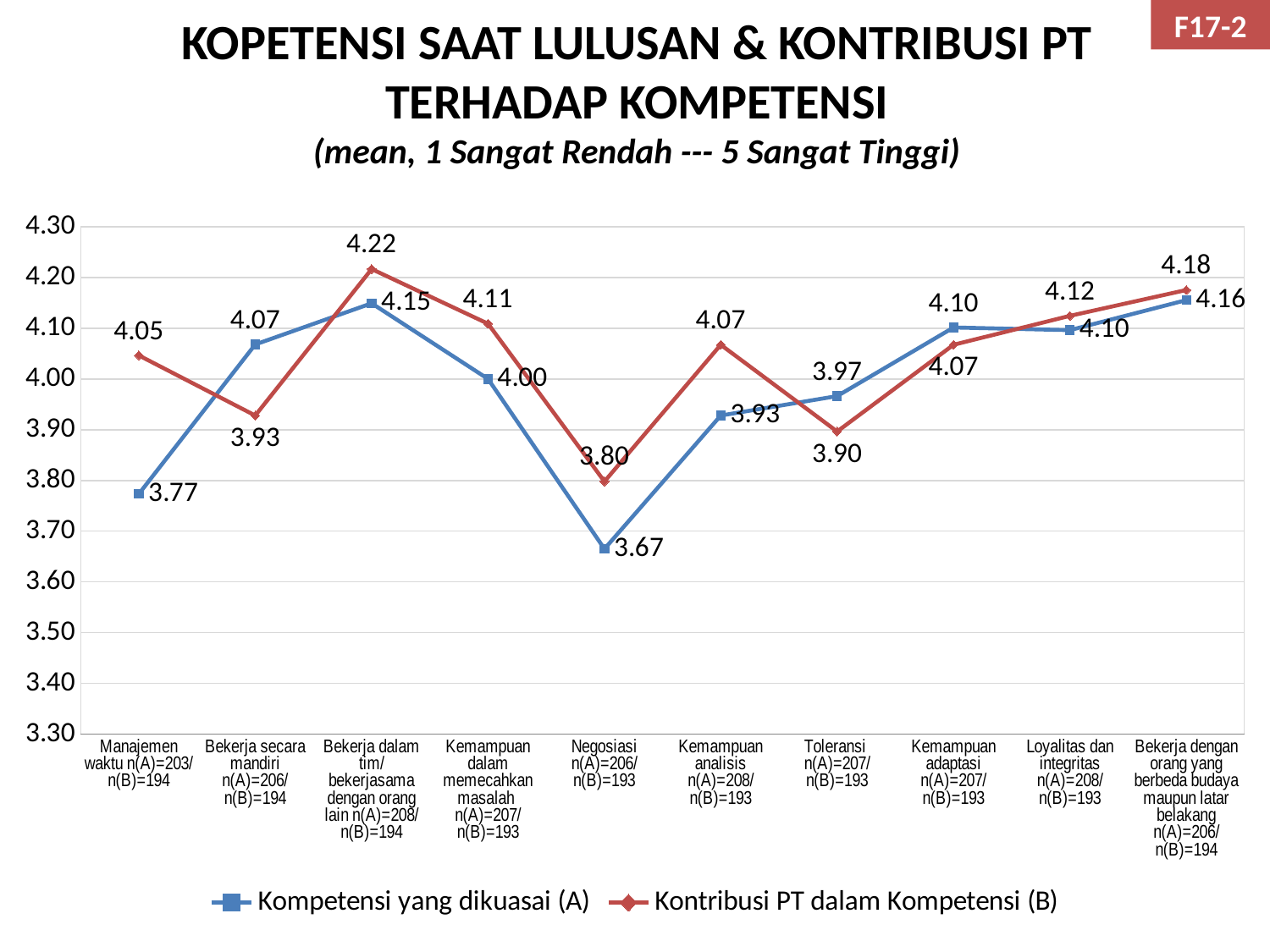

F17-2
# KOPETENSI SAAT LULUSAN & KONTRIBUSI PT TERHADAP KOMPETENSI (mean, 1 Sangat Rendah --- 5 Sangat Tinggi)

### Chart

| Category | Kompetensi yang dikuasai (A) | Kontribusi PT dalam Kompetensi (B) |
|---|---|---|
| Manajemen waktu n(A)=203/ n(B)=194 | 3.773399014778325 | 4.046391752577319 |
| Bekerja secara mandiri n(A)=206/ n(B)=194 | 4.067961165048547 | 3.927835051546396 |
| Bekerja dalam tim/bekerjasama dengan orang lain n(A)=208/ n(B)=194 | 4.149038461538462 | 4.216494845360828 |
| Kemampuan dalam memecahkan masalah  n(A)=207/ n(B)=193 | 4.0 | 4.1088082901554355 |
| Negosiasi n(A)=206/ n(B)=193 | 3.6650485436893203 | 3.7979274611398988 |
| Kemampuan analisis n(A)=208/ n(B)=193 | 3.927884615384614 | 4.067357512953366 |
| Toleransi  n(A)=207/ n(B)=193 | 3.9661835748792265 | 3.8963730569948187 |
| Kemampuan adaptasi n(A)=207/ n(B)=193 | 4.101449275362326 | 4.067357512953366 |
| Loyalitas dan integritas n(A)=208/ n(B)=193 | 4.096153846153848 | 4.124352331606208 |
| Bekerja dengan orang yang berbeda budaya maupun latar belakang n(A)=206/ n(B)=194 | 4.155339805825237 | 4.1752577319587685 |